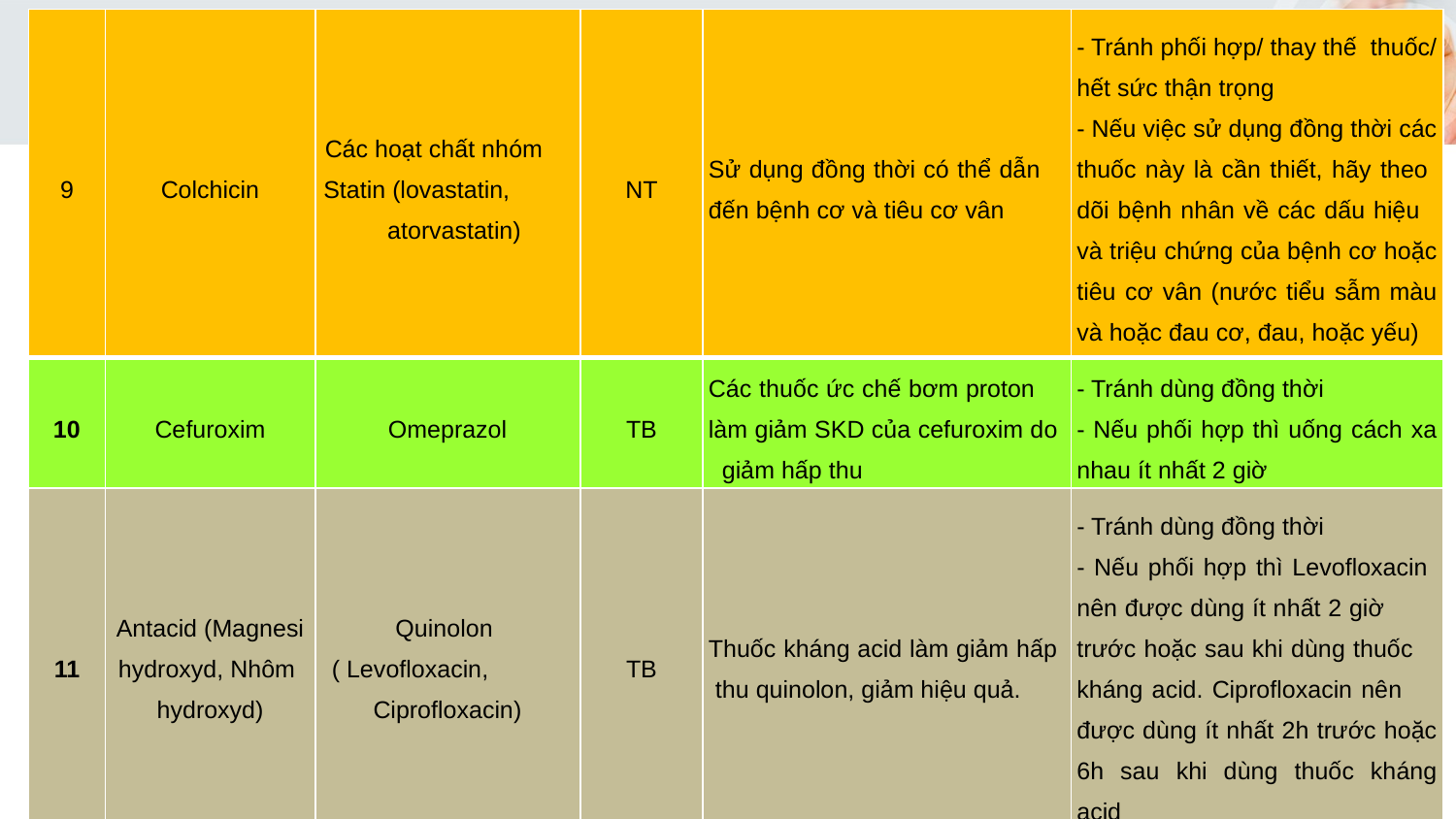

| 9 | Colchicin | Các hoạt chất nhóm Statin (lovastatin, atorvastatin) | NT | Sử dụng đồng thời có thể dẫn đến bệnh cơ và tiêu cơ vân | - Tránh phối hợp/ thay thế thuốc/ hết sức thận trọng - Nếu việc sử dụng đồng thời các thuốc này là cần thiết, hãy theo dõi bệnh nhân về các dấu hiệu và triệu chứng của bệnh cơ hoặc tiêu cơ vân (nước tiểu sẫm màu và hoặc đau cơ, đau, hoặc yếu) |
| --- | --- | --- | --- | --- | --- |
| 10 | Cefuroxim | Omeprazol | TB | Các thuốc ức chế bơm proton làm giảm SKD của cefuroxim do giảm hấp thu | - Tránh dùng đồng thời - Nếu phối hợp thì uống cách xa nhau ít nhất 2 giờ |
| 11 | Antacid (Magnesi hydroxyd, Nhôm hydroxyd) | Quinolon ( Levoﬂoxacin, Ciproﬂoxacin) | TB | Thuốc kháng acid làm giảm hấp thu quinolon, giảm hiệu quả. | - Tránh dùng đồng thời - Nếu phối hợp thì Levoﬂoxacin nên được dùng ít nhất 2 giờ trước hoặc sau khi dùng thuốc kháng acid. Ciproﬂoxacin nên được dùng ít nhất 2h trước hoặc 6h sau khi dùng thuốc kháng acid |

37,3%

18